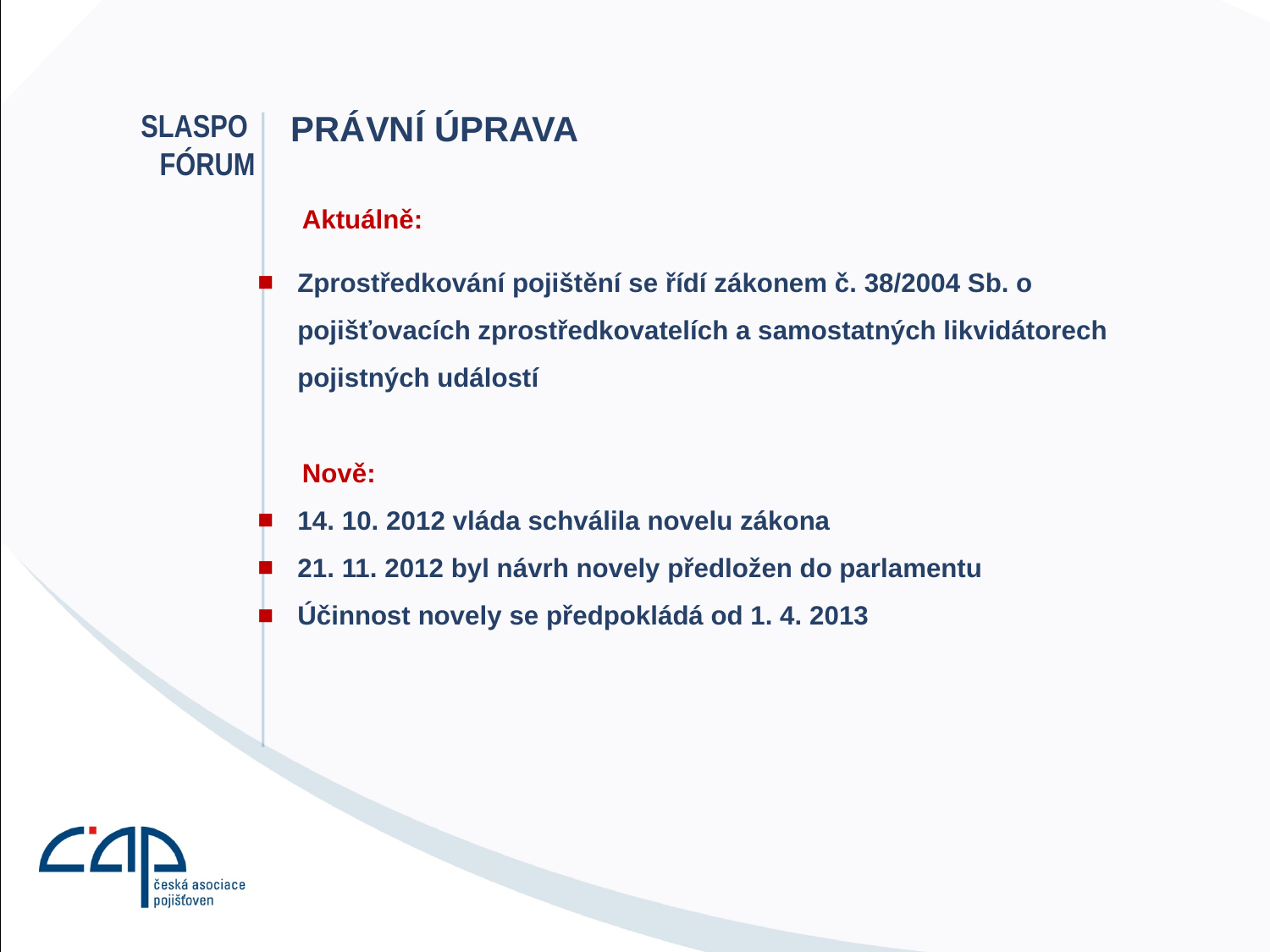

# SLASPO  fórum
Právní úprava

      Aktuálně:
Zprostředkování pojištění se řídí zákonem č. 38/2004 Sb. o pojišťovacích zprostředkovatelích a samostatných likvidátorech pojistných událostí

      Nově:
14. 10. 2012 vláda schválila novelu zákona
21. 11. 2012 byl návrh novely předložen do parlamentu
Účinnost novely se předpokládá od 1. 4. 2013